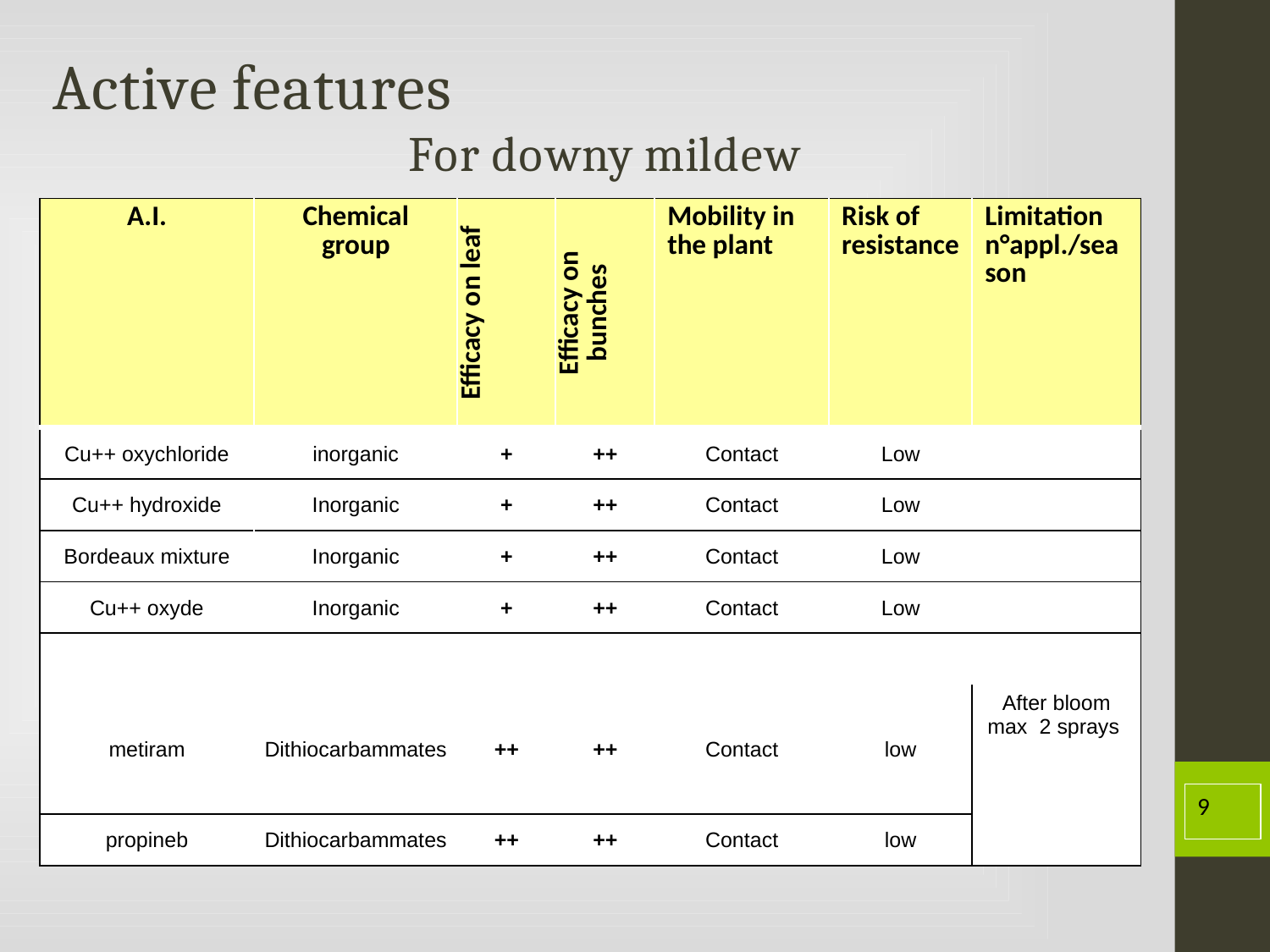

Active features
For downy mildew
| A.I. | Chemical group | Efficacy on leaf | Efficacy on bunches | Mobility in the plant | Risk of resistance | Limitation n°appl./season |
| --- | --- | --- | --- | --- | --- | --- |
| Cu++ oxychloride | inorganic | + | ++ | Contact | Low |  |
| Cu++ hydroxide | Inorganic | + | ++ | Contact | Low |  |
| Bordeaux mixture | Inorganic | + | ++ | Contact | Low |  |
| Cu++ oxyde | Inorganic | + | ++ | Contact | Low |  |
|  |  |  |  |  |  |  |
| metiram | Dithiocarbammates | ++ | ++ | Contact | low | After bloom max 2 sprays |
| propineb | Dithiocarbammates | ++ | ++ | Contact | low |  |
9